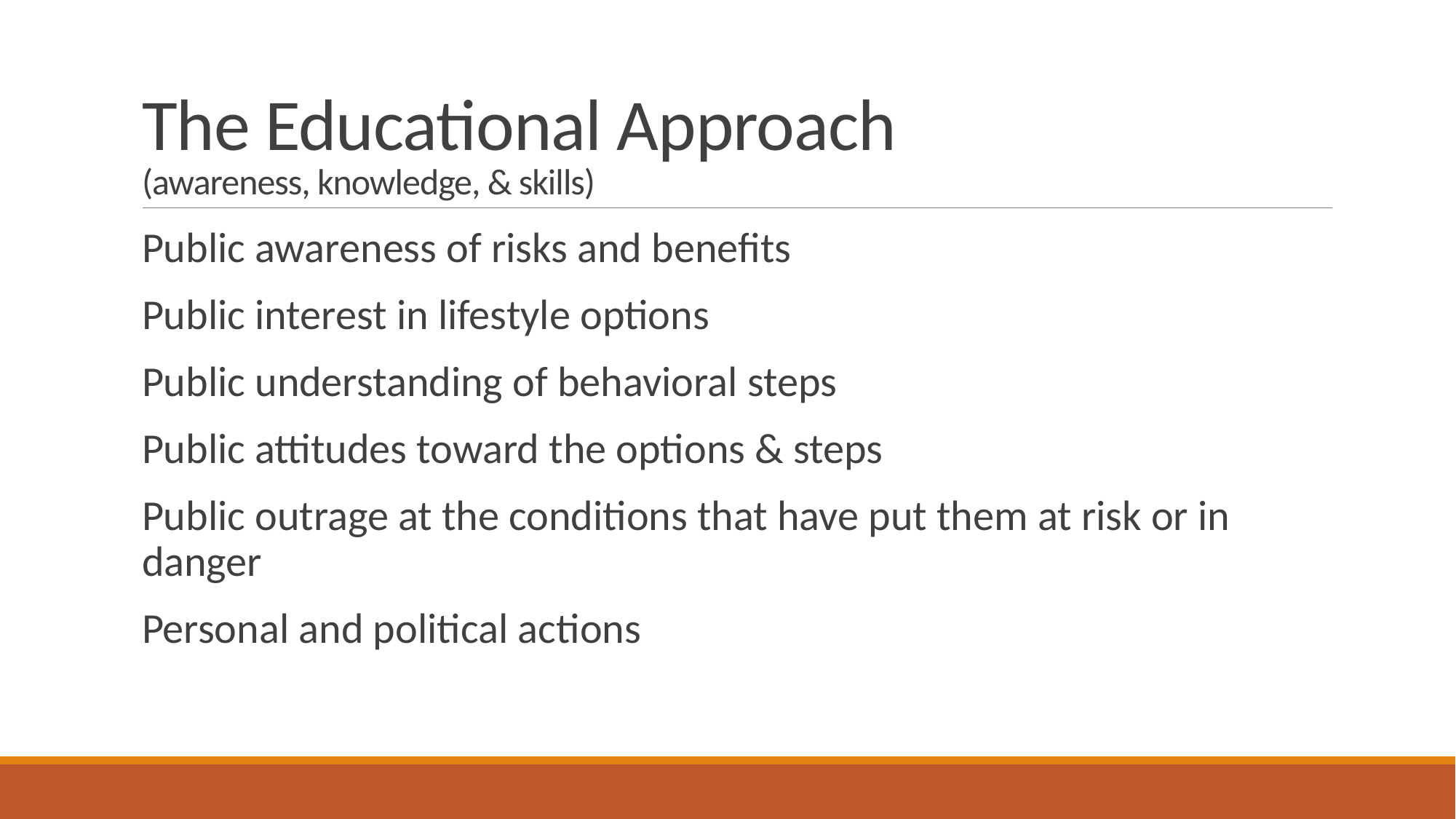

# The Educational Approach (awareness, knowledge, & skills)
Public awareness of risks and benefits
Public interest in lifestyle options
Public understanding of behavioral steps
Public attitudes toward the options & steps
Public outrage at the conditions that have put them at risk or in danger
Personal and political actions